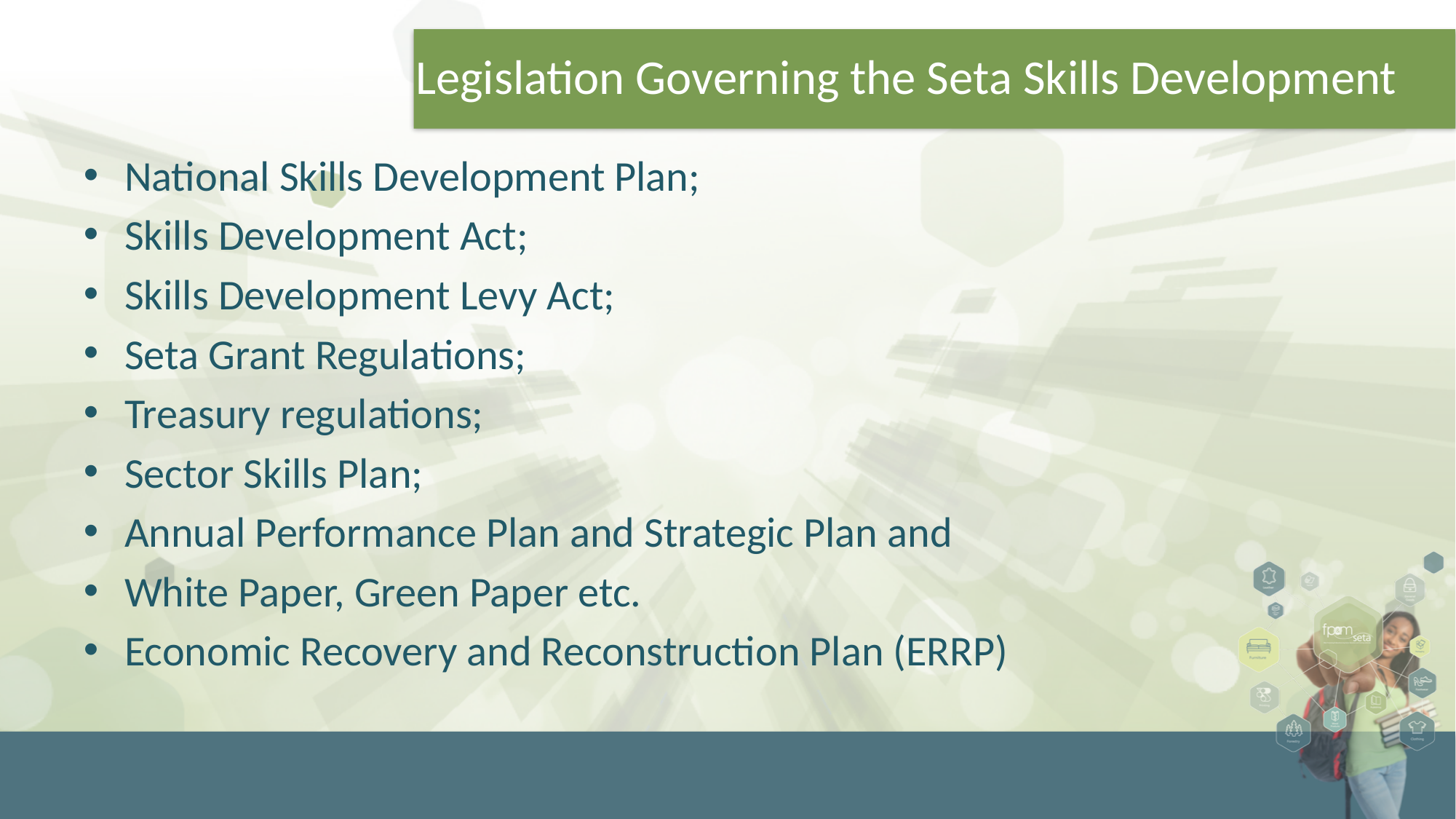

# Legislation Governing the Seta Skills Development
National Skills Development Plan;
Skills Development Act;
Skills Development Levy Act;
Seta Grant Regulations;
Treasury regulations;
Sector Skills Plan;
Annual Performance Plan and Strategic Plan and
White Paper, Green Paper etc.
Economic Recovery and Reconstruction Plan (ERRP)